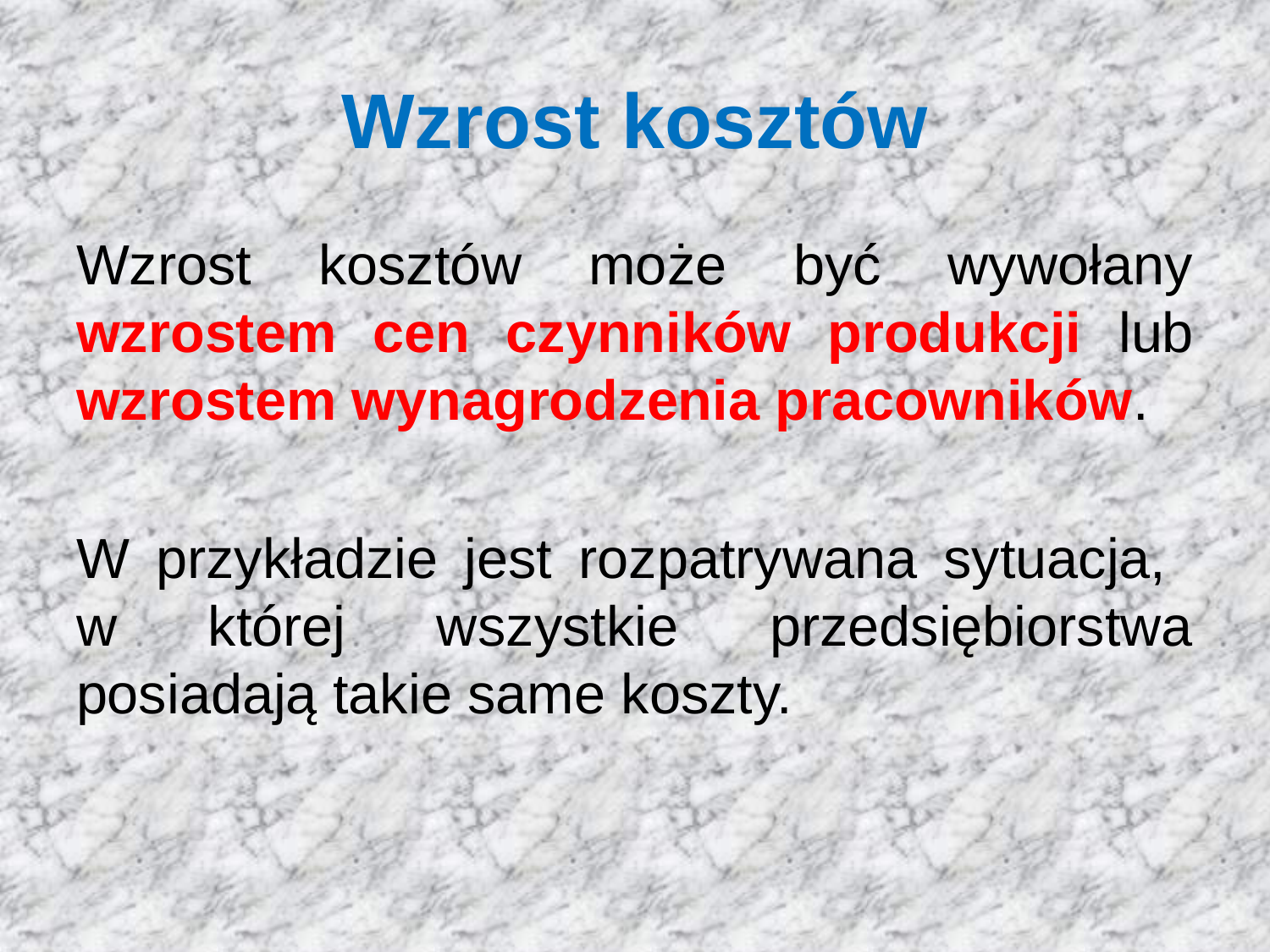

# Wzrost kosztów
Wzrost kosztów może być wywołany wzrostem cen czynników produkcji lub wzrostem wynagrodzenia pracowników.

W przykładzie jest rozpatrywana sytuacja,
w której wszystkie przedsiębiorstwa posiadają takie same koszty.